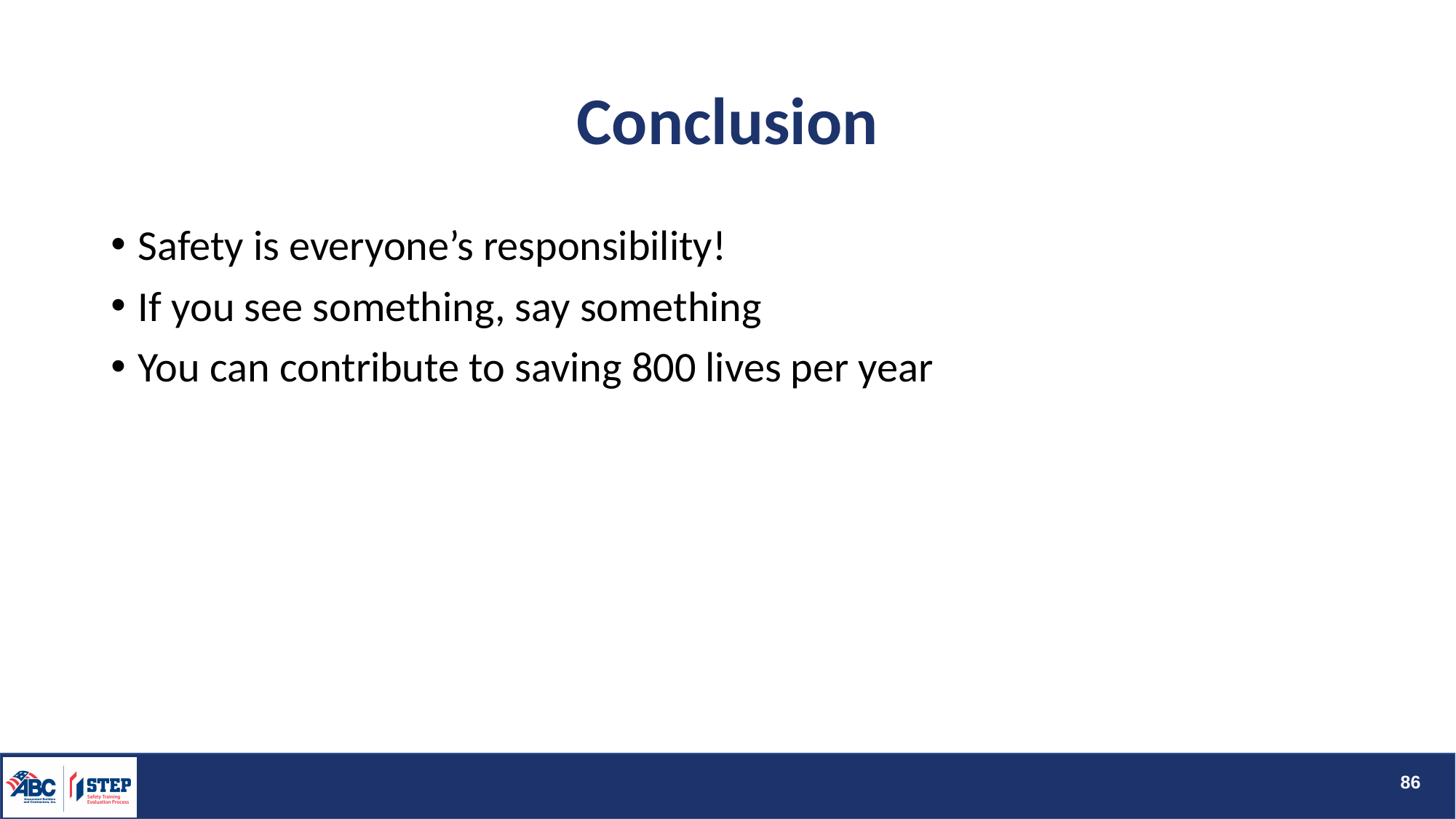

# Conclusion
Safety is everyone’s responsibility!
If you see something, say something
You can contribute to saving 800 lives per year
86